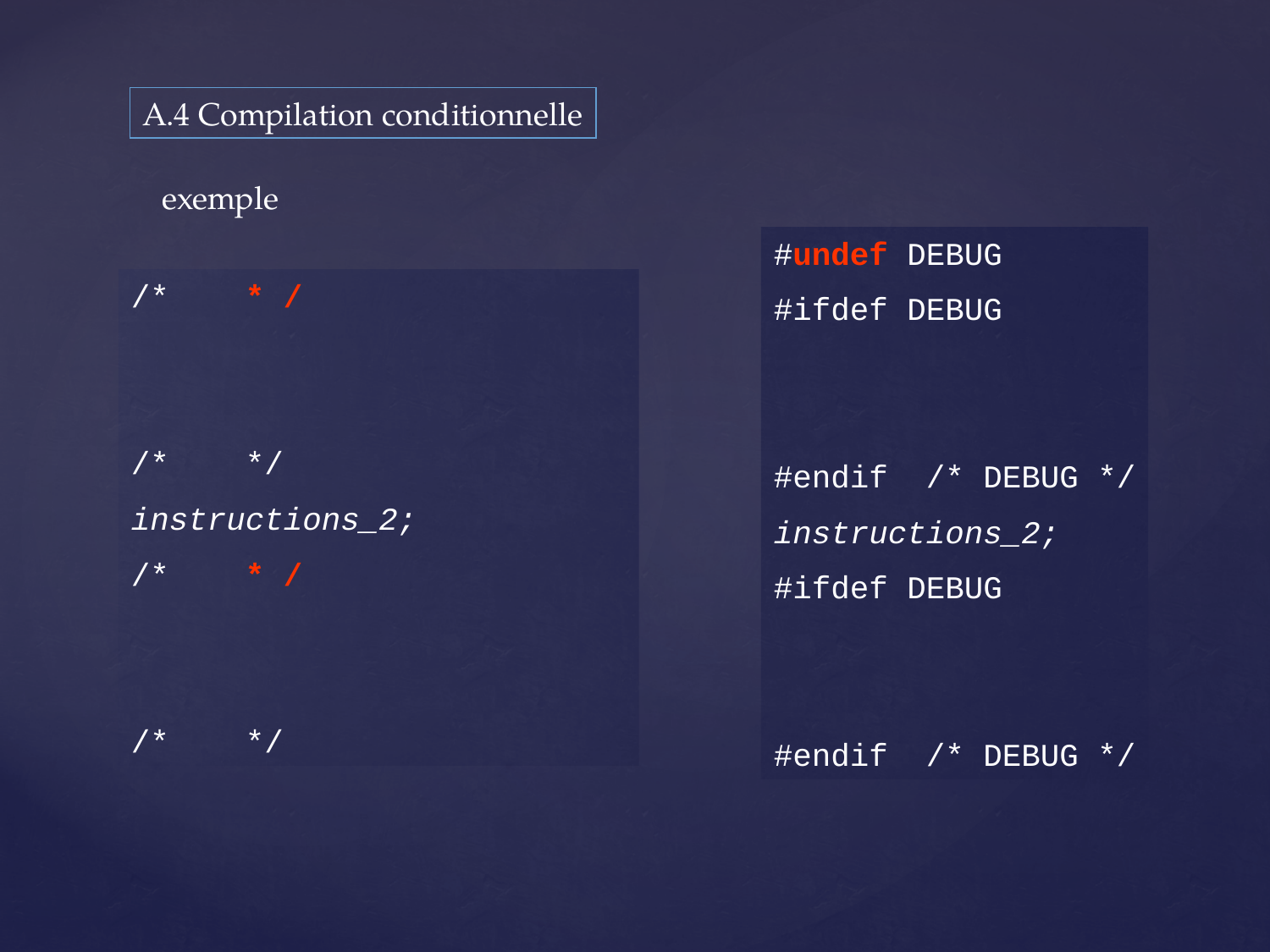

A.4 Compilation conditionnelle
exemple
#define DEBUG
#ifdef DEBUG
    ...
    instructions_1;
#endif  /* DEBUG */
instructions_2;
#ifdef DEBUG
...
instructions_3;
#endif  /* DEBUG */
#undef DEBUG
#ifdef DEBUG

#endif  /* DEBUG */
instructions_2;
#ifdef DEBUG

#endif  /* DEBUG */
/*    * /

/*    */
instructions_2;
/*    * /

/*    */
/*    */
...
instructions_1;
/*    */
instructions_2;
/*    */
...
instructions_3;
/*    */